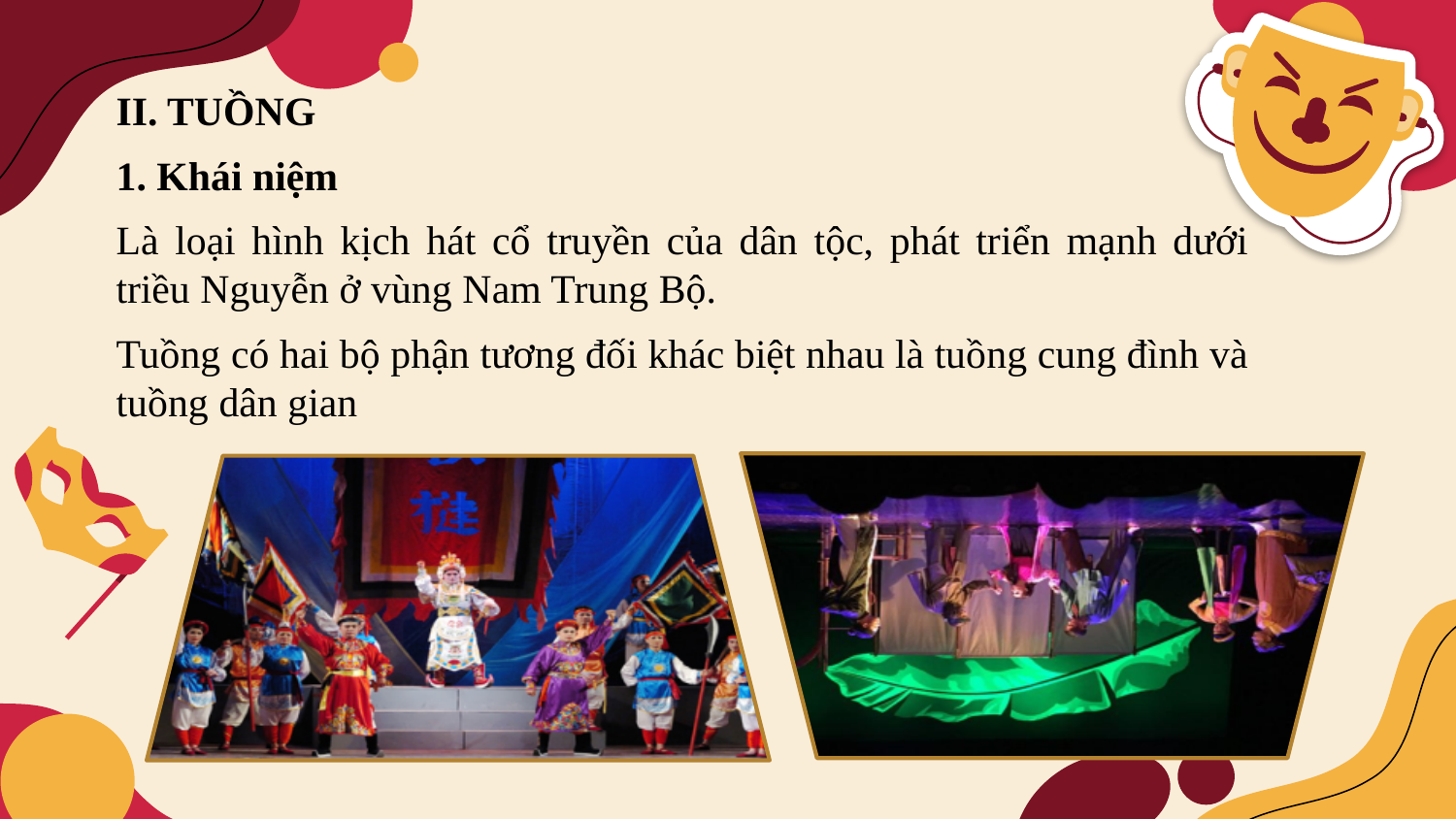

II. TUỒNG
1. Khái niệm
Là loại hình kịch hát cổ truyền của dân tộc, phát triển mạnh dưới triều Nguyễn ở vùng Nam Trung Bộ.
Tuồng có hai bộ phận tương đối khác biệt nhau là tuồng cung đình và tuồng dân gian